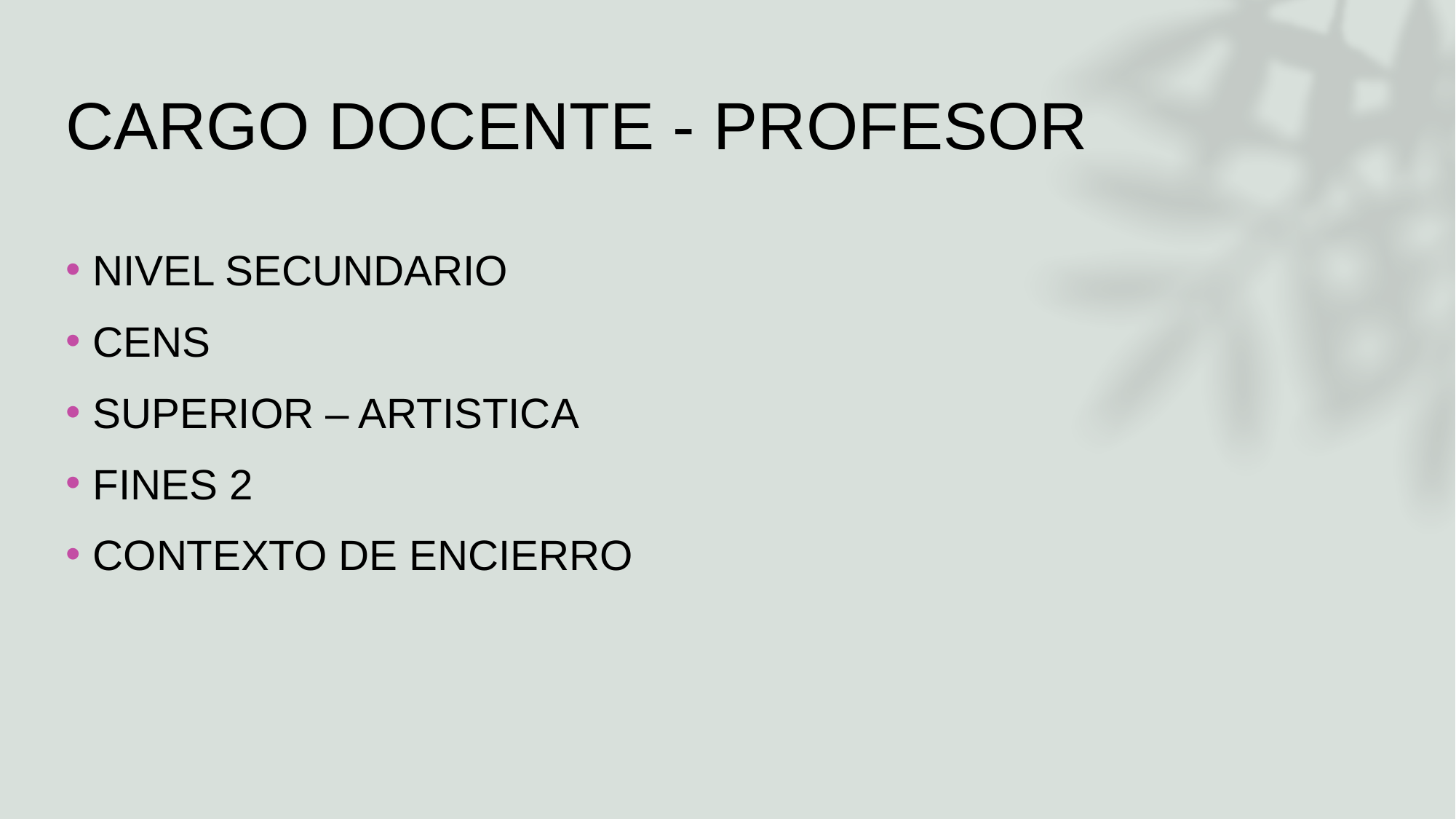

# CARGO DOCENTE - PROFESOR
NIVEL SECUNDARIO
CENS
SUPERIOR – ARTISTICA
FINES 2
CONTEXTO DE ENCIERRO